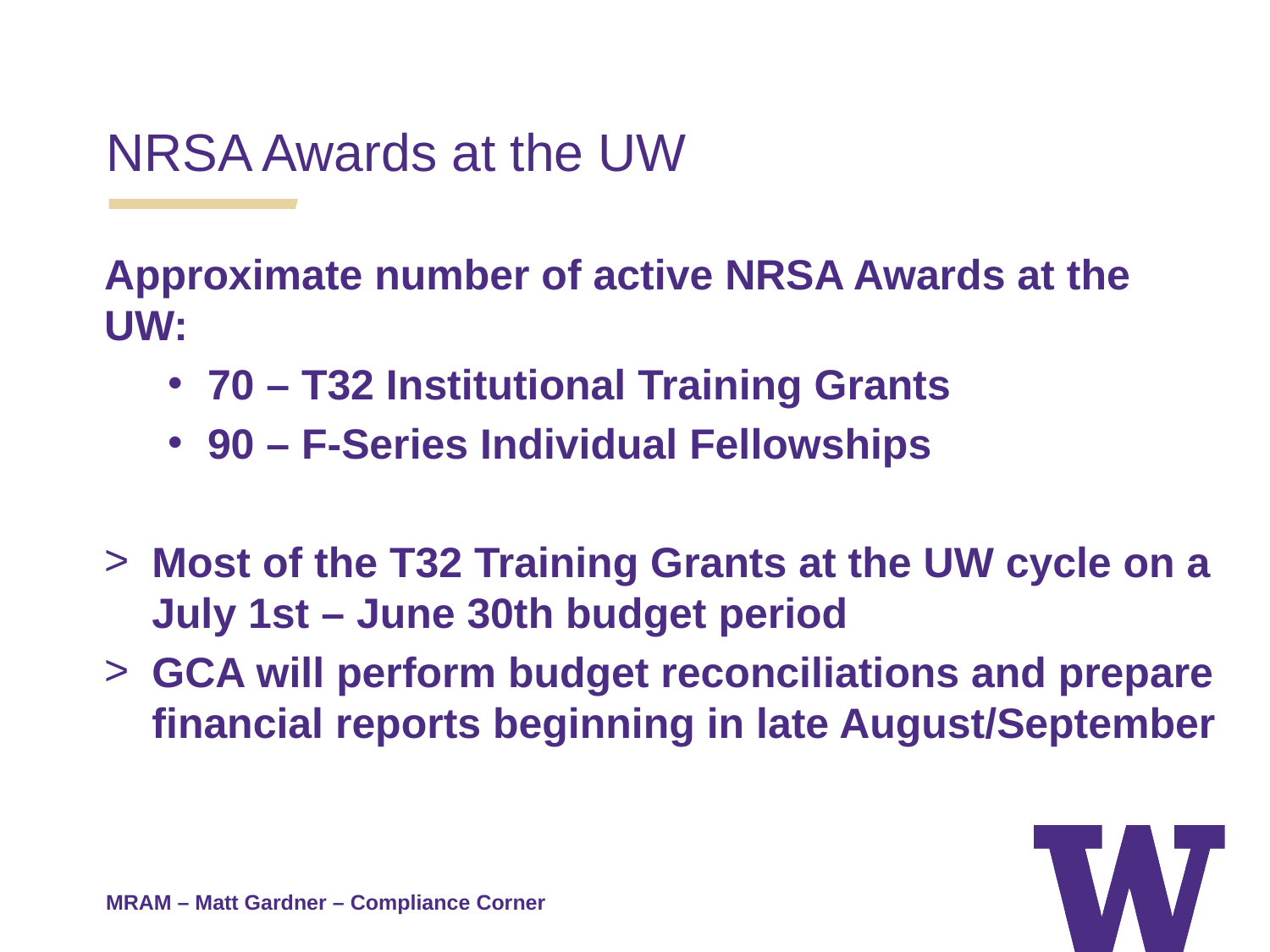

NRSA Awards at the UW
Approximate number of active NRSA Awards at the UW:
70 – T32 Institutional Training Grants
90 – F-Series Individual Fellowships

Most of the T32 Training Grants at the UW cycle on a July 1st – June 30th budget period
GCA will perform budget reconciliations and prepare financial reports beginning in late August/September
MRAM – Matt Gardner – Compliance Corner